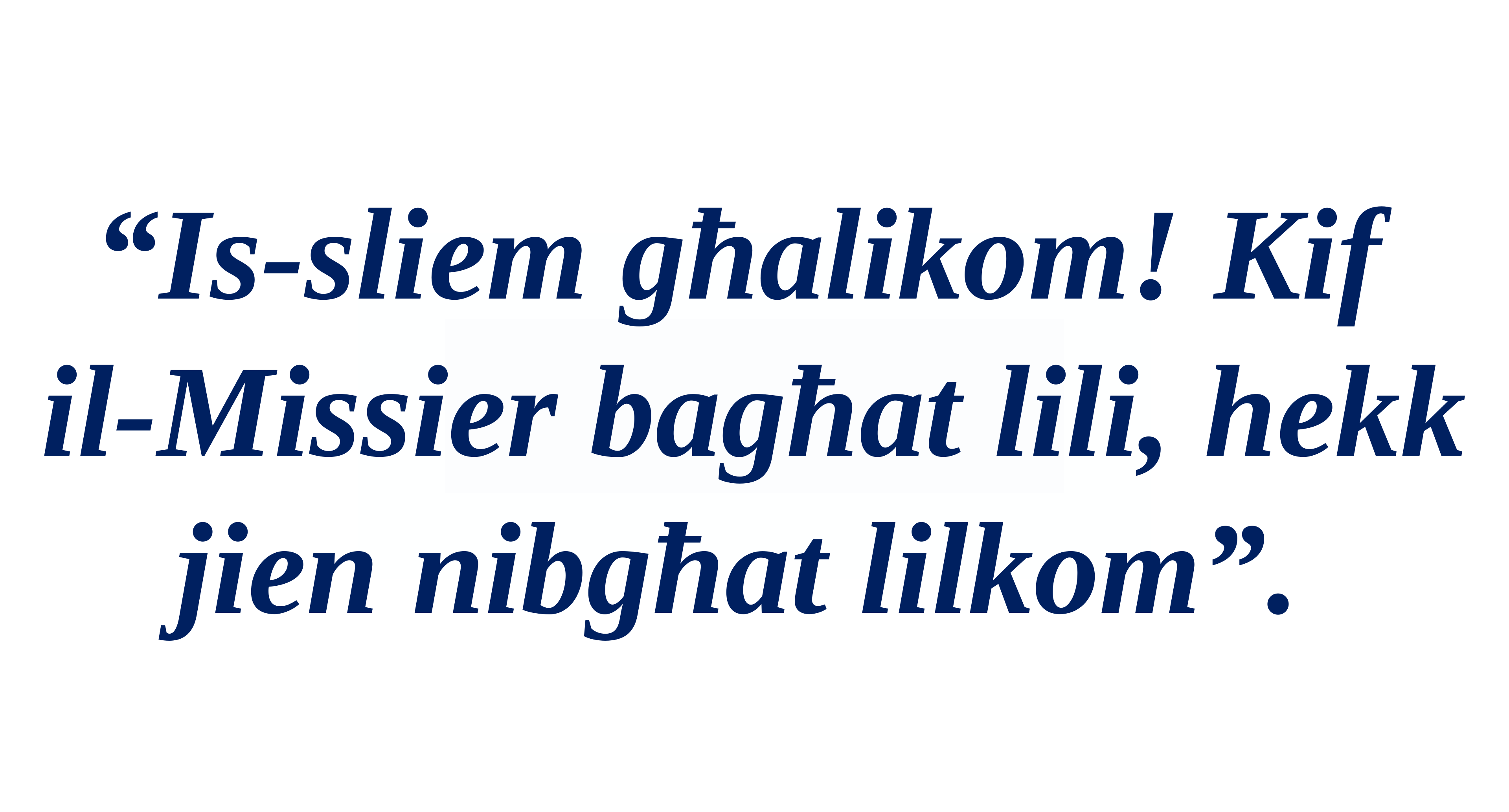

“Is-sliem għalikom! Kif
il-Missier bagħat lili, hekk jien nibgħat lilkom”.